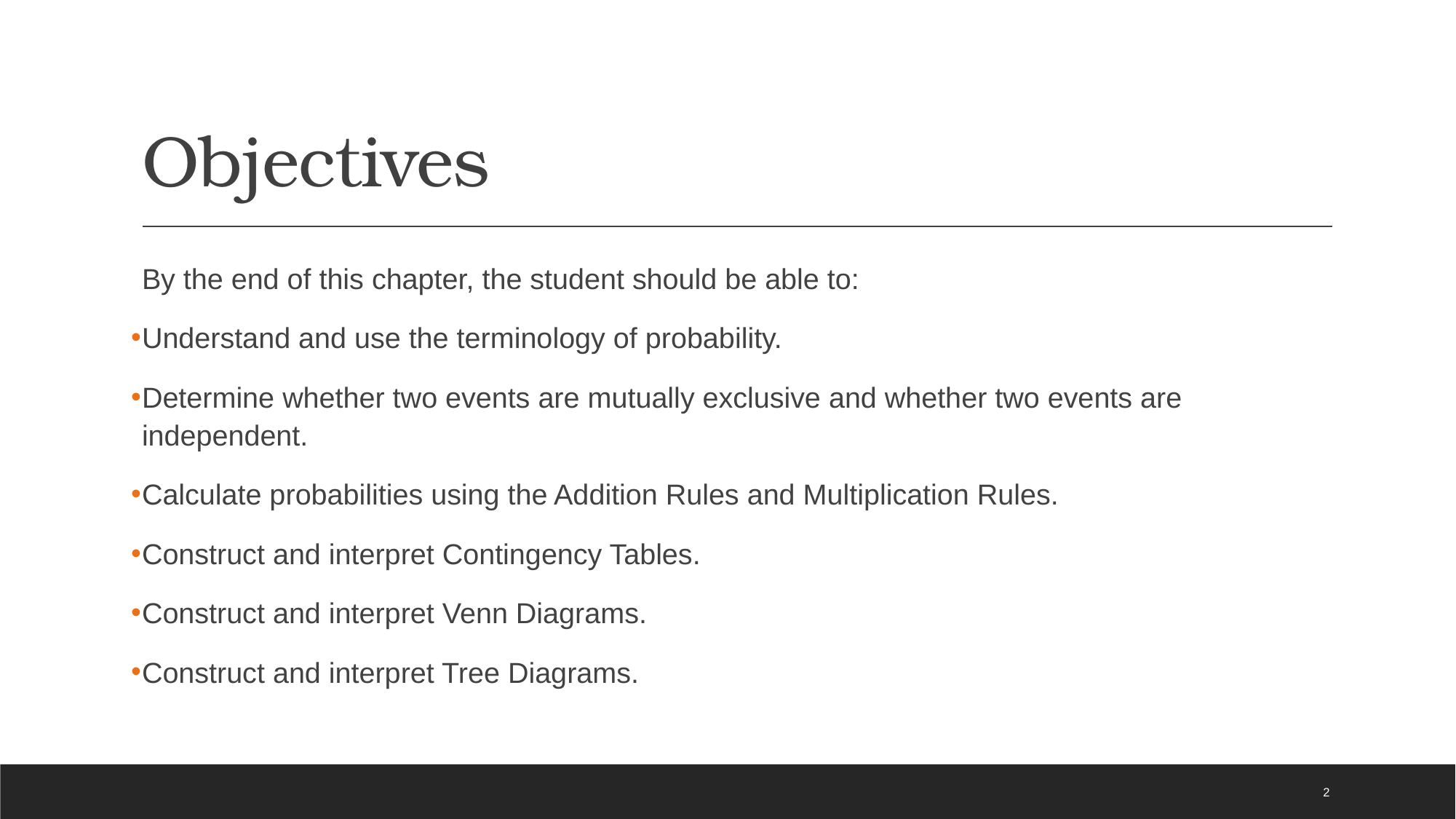

# Objectives
By the end of this chapter, the student should be able to:
Understand and use the terminology of probability.
Determine whether two events are mutually exclusive and whether two events are independent.
Calculate probabilities using the Addition Rules and Multiplication Rules.
Construct and interpret Contingency Tables.
Construct and interpret Venn Diagrams.
Construct and interpret Tree Diagrams.
2